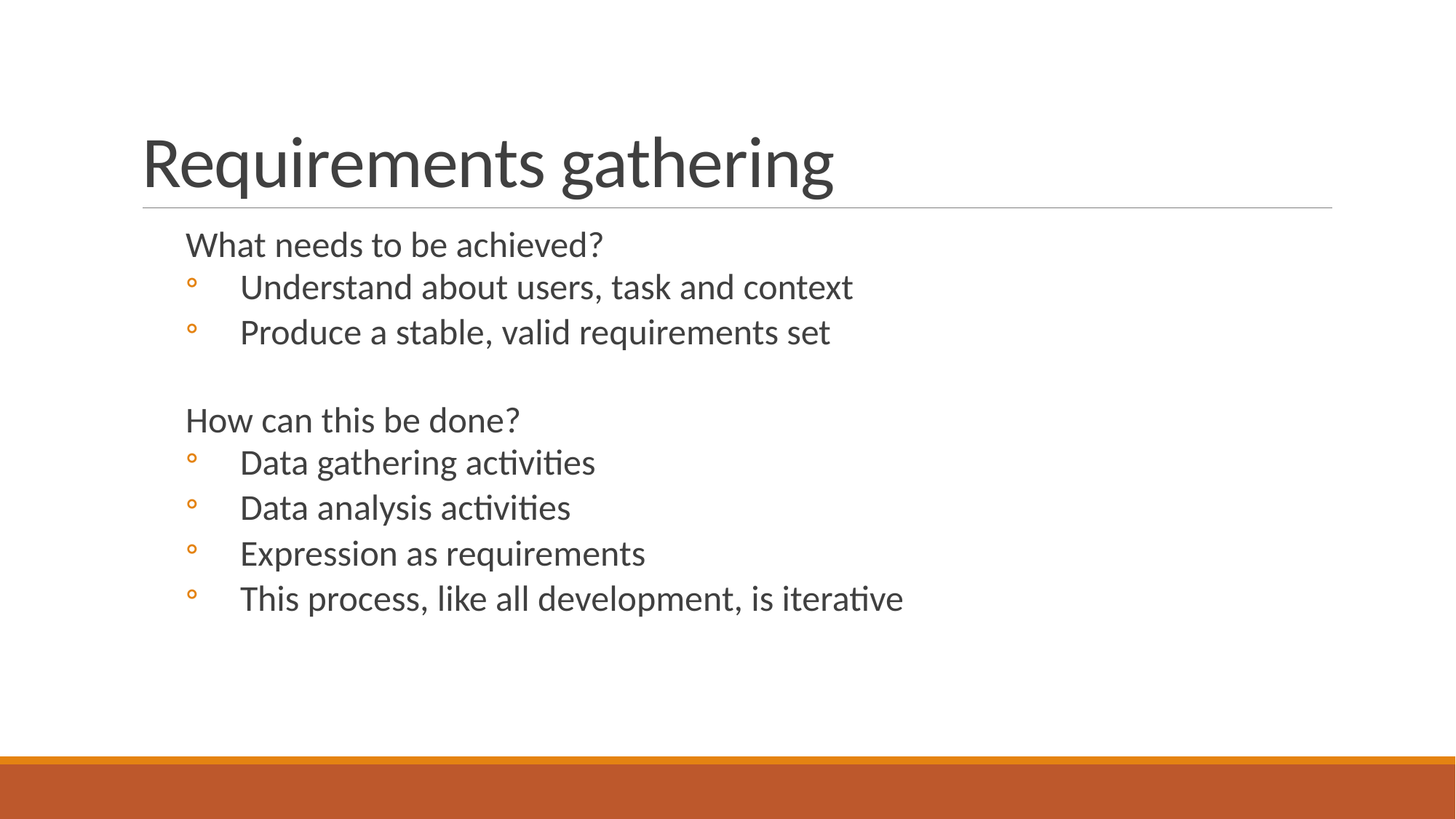

# Requirements gathering
What needs to be achieved?
Understand about users, task and context
Produce a stable, valid requirements set

How can this be done?
Data gathering activities
Data analysis activities
Expression as requirements
This process, like all development, is iterative